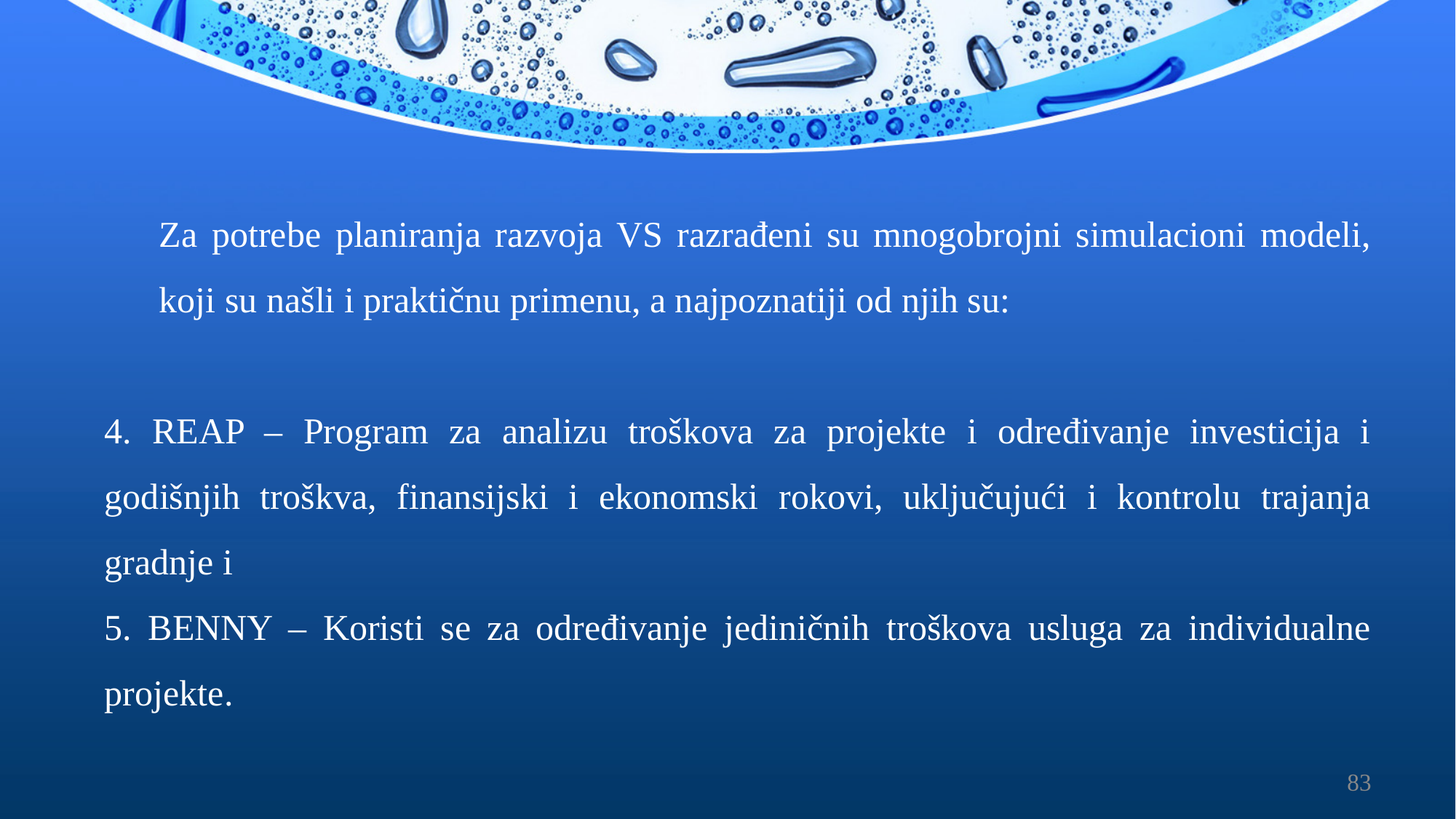

Za potrebe planiranja razvoja VS razrađeni su mnogobrojni simulacioni modeli, koji su našli i praktičnu primenu, a najpoznatiji od njih su:

4. REAP – Program za analizu troškova za projekte i određivanje investicija i godišnjih troškva, finansijski i ekonomski rokovi, uključujući i kontrolu trajanja gradnje i
5. BENNY – Koristi se za određivanje jediničnih troškova usluga za individualne projekte.
83